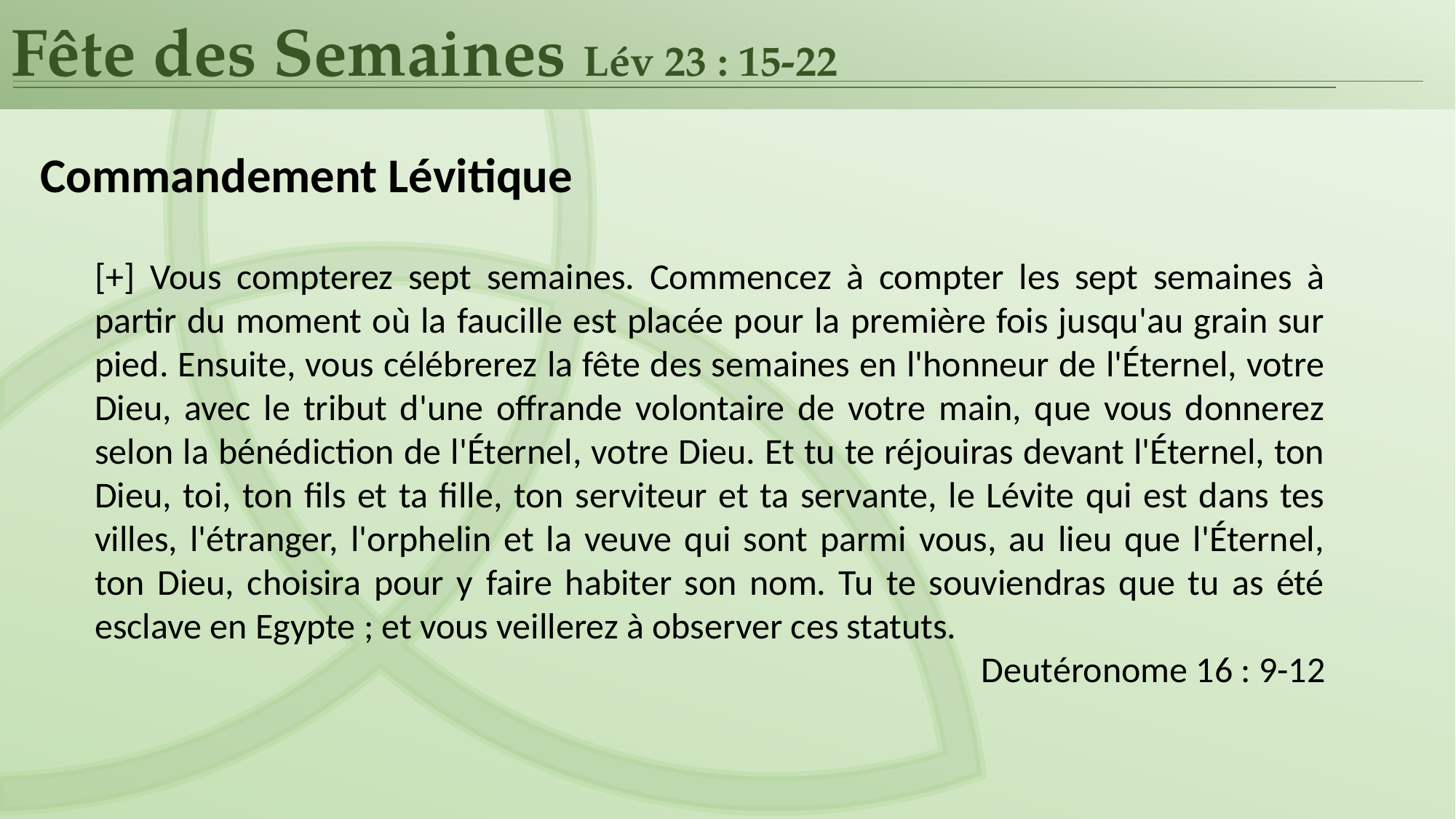

Fête des Semaines Lév 23 : 15-22
Commandement Lévitique
[+] Vous compterez sept semaines. Commencez à compter les sept semaines à partir du moment où la faucille est placée pour la première fois jusqu'au grain sur pied. Ensuite, vous célébrerez la fête des semaines en l'honneur de l'Éternel, votre Dieu, avec le tribut d'une offrande volontaire de votre main, que vous donnerez selon la bénédiction de l'Éternel, votre Dieu. Et tu te réjouiras devant l'Éternel, ton Dieu, toi, ton fils et ta fille, ton serviteur et ta servante, le Lévite qui est dans tes villes, l'étranger, l'orphelin et la veuve qui sont parmi vous, au lieu que l'Éternel, ton Dieu, choisira pour y faire habiter son nom. Tu te souviendras que tu as été esclave en Egypte ; et vous veillerez à observer ces statuts.
Deutéronome 16 : 9-12